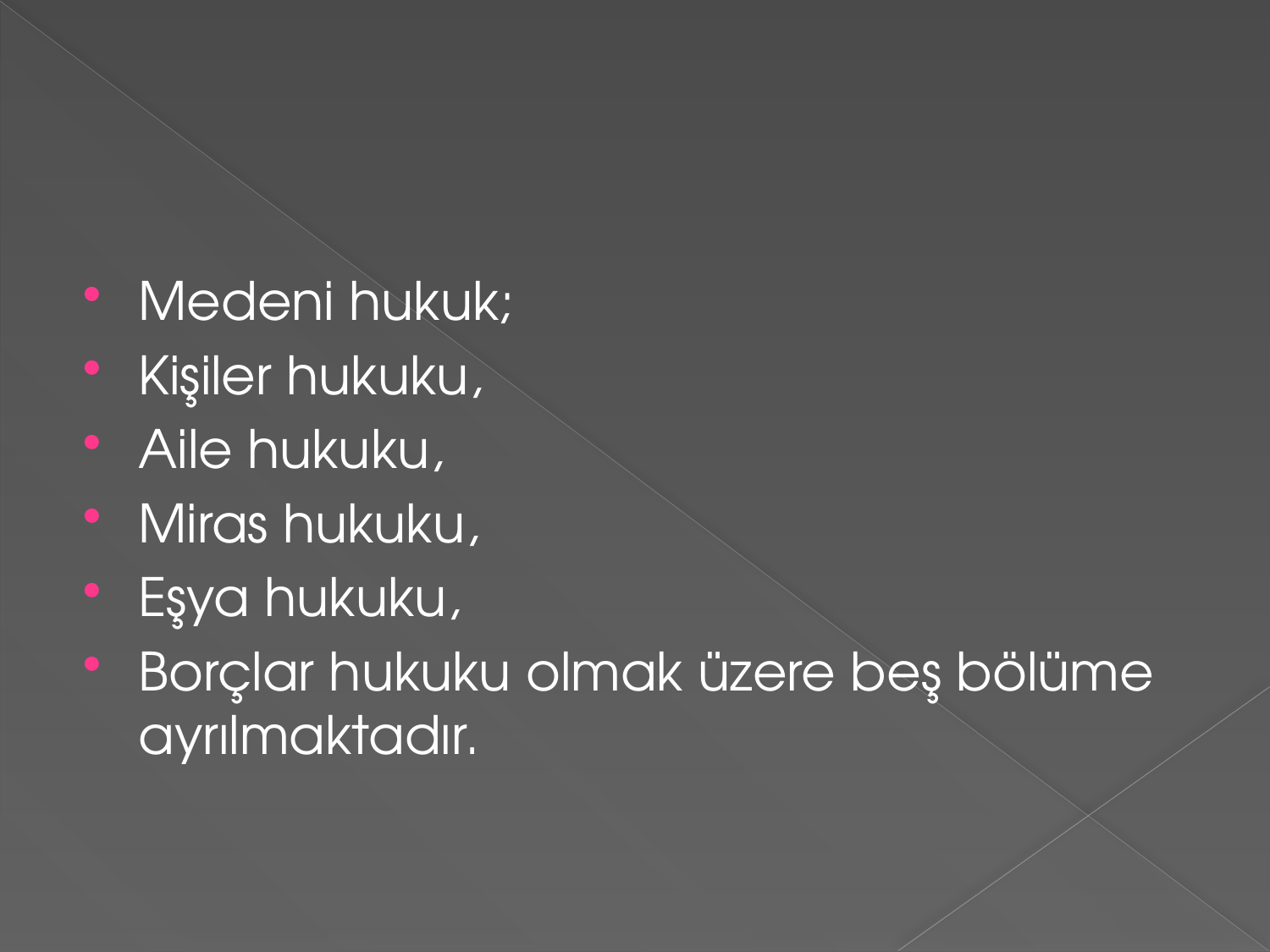

#
Medeni hukuk;
Kişiler hukuku,
Aile hukuku,
Miras hukuku,
Eşya hukuku,
Borçlar hukuku olmak üzere beş bölüme ayrılmaktadır.